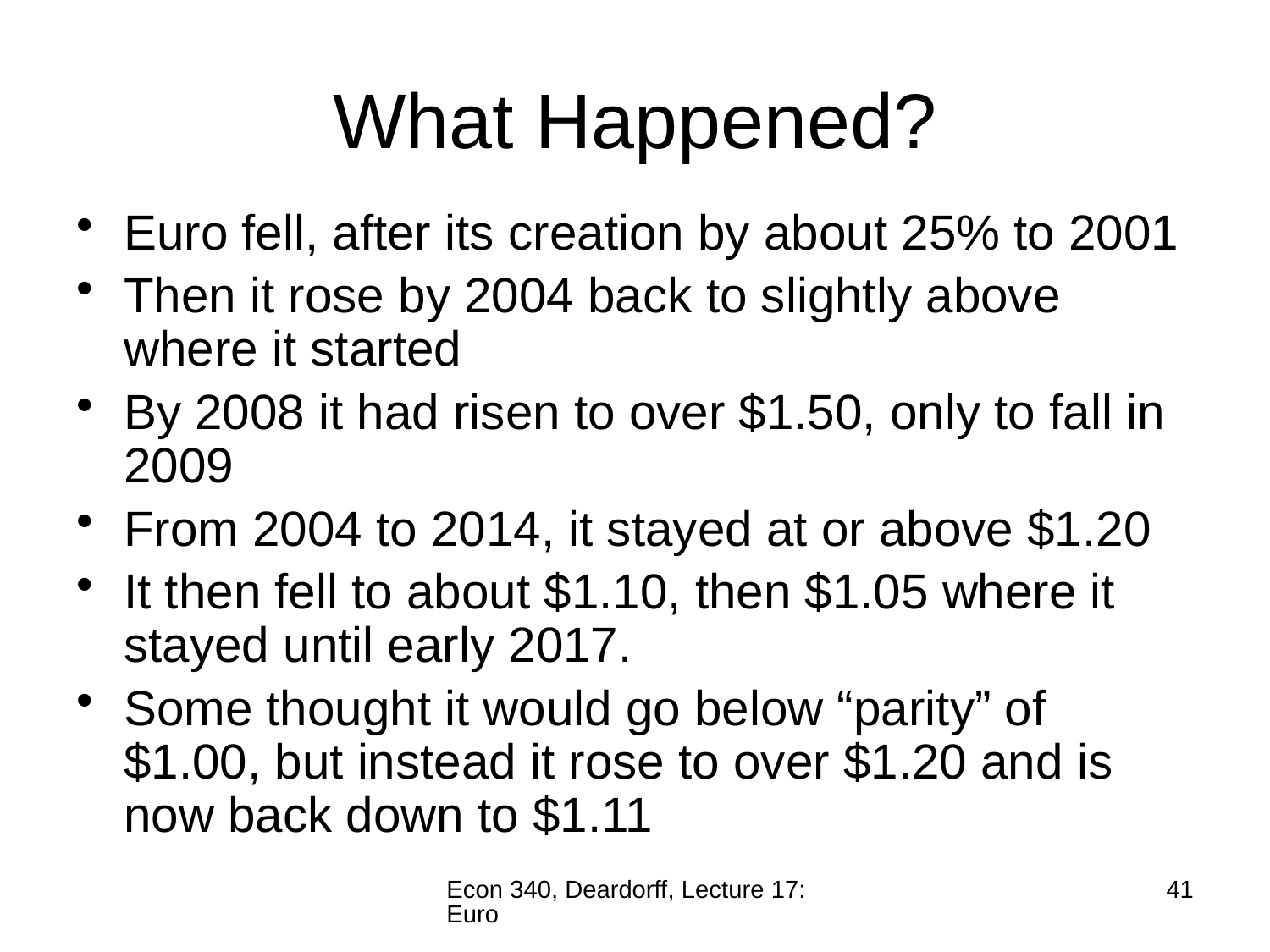

# What Happened?
Euro fell, after its creation by about 25% to 2001
Then it rose by 2004 back to slightly above where it started
By 2008 it had risen to over $1.50, only to fall in 2009
From 2004 to 2014, it stayed at or above $1.20
It then fell to about $1.10, then $1.05 where it stayed until early 2017.
Some thought it would go below “parity” of $1.00, but instead it rose to over $1.20 and is now back down to $1.11
Econ 340, Deardorff, Lecture 17: Euro
41